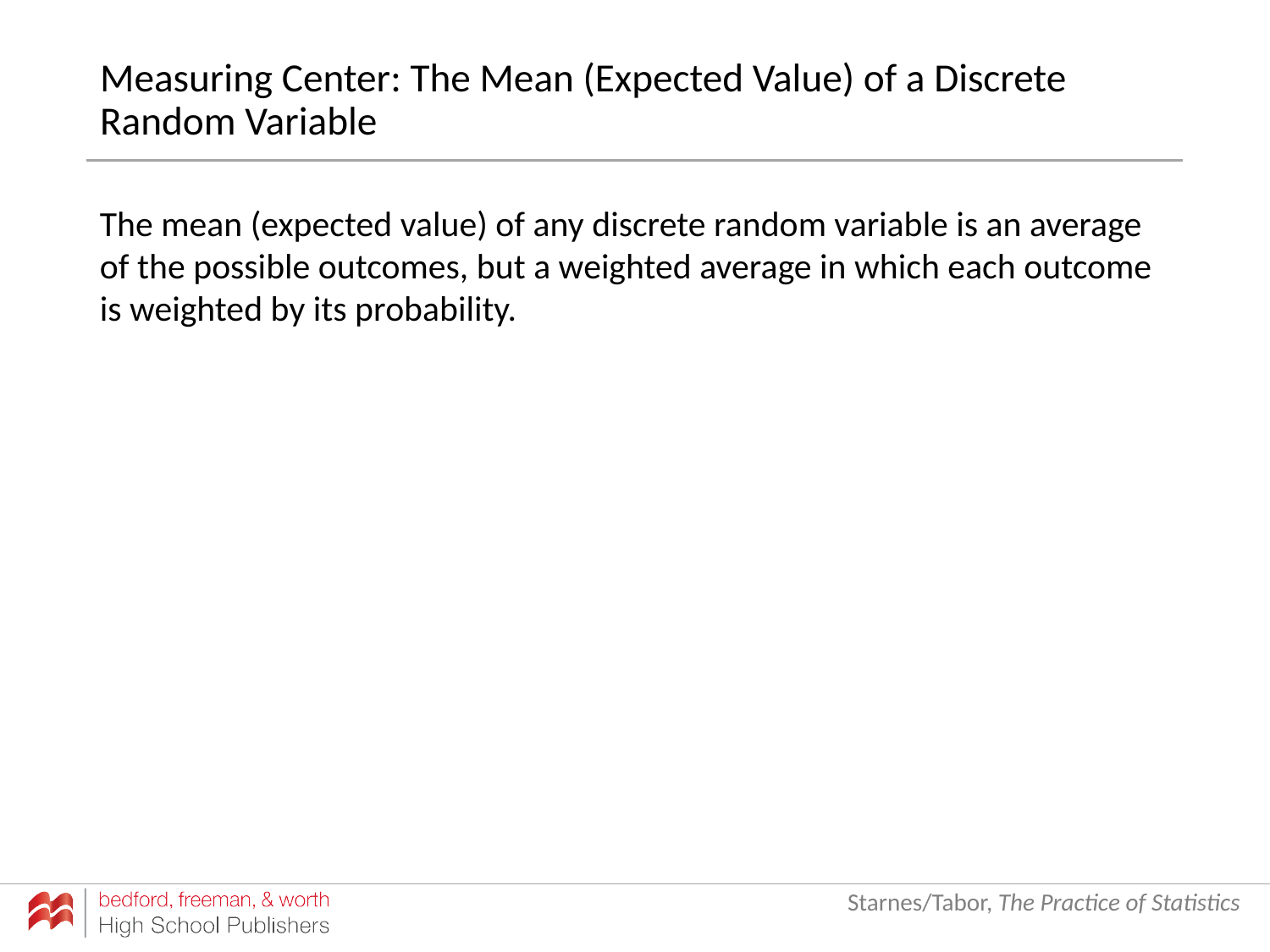

# Measuring Center: The Mean (Expected Value) of a Discrete Random Variable
The mean (expected value) of any discrete random variable is an average of the possible outcomes, but a weighted average in which each outcome is weighted by its probability.